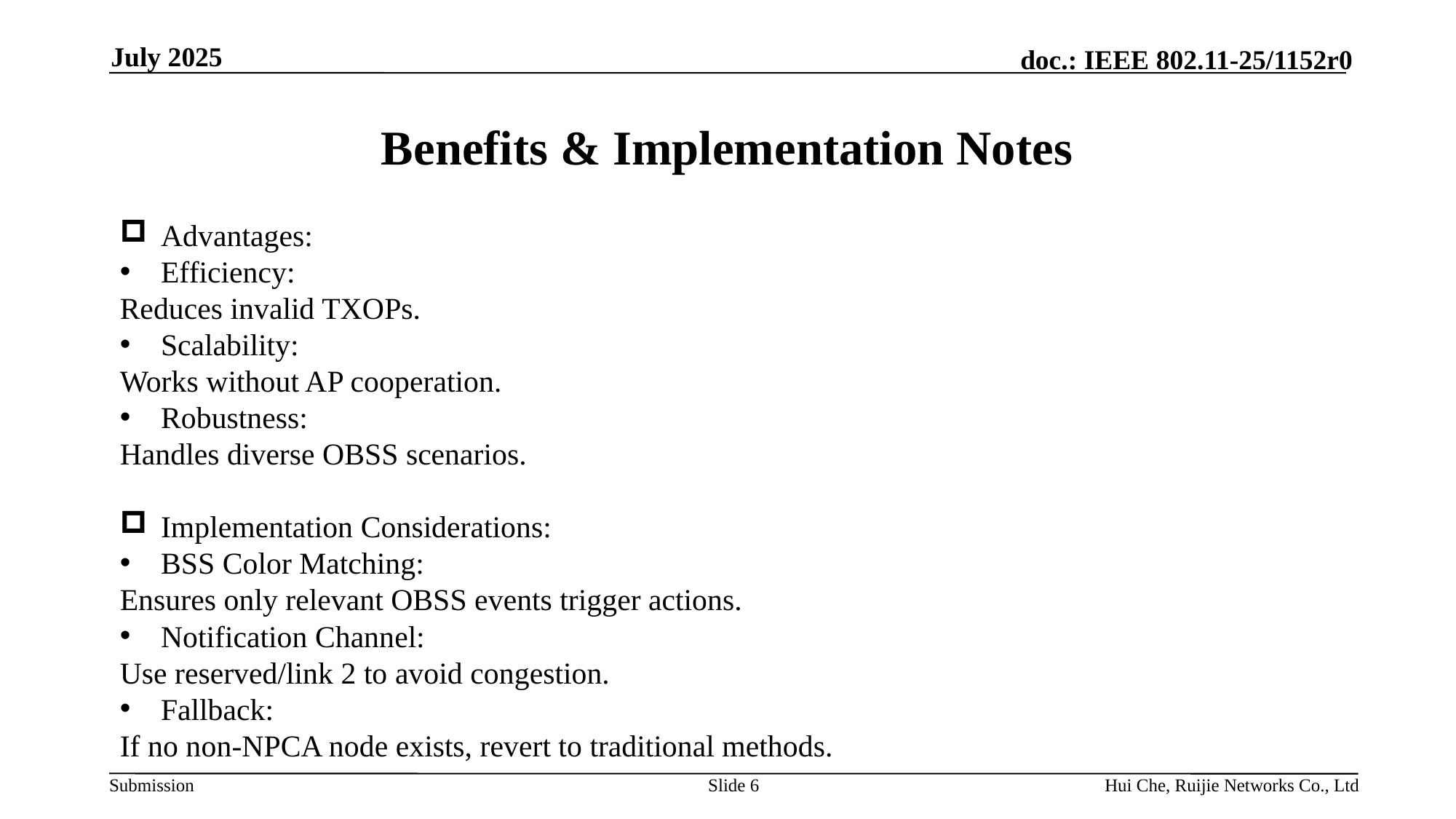

July 2025
# Benefits & Implementation Notes
Advantages:
Efficiency:
Reduces invalid TXOPs.
Scalability:
Works without AP cooperation.
Robustness:
Handles diverse OBSS scenarios.

Implementation Considerations:
BSS Color Matching:
Ensures only relevant OBSS events trigger actions.
Notification Channel:
Use reserved/link 2 to avoid congestion.
Fallback:
If no non-NPCA node exists, revert to traditional methods.
Slide 6
Hui Che, Ruijie Networks Co., Ltd